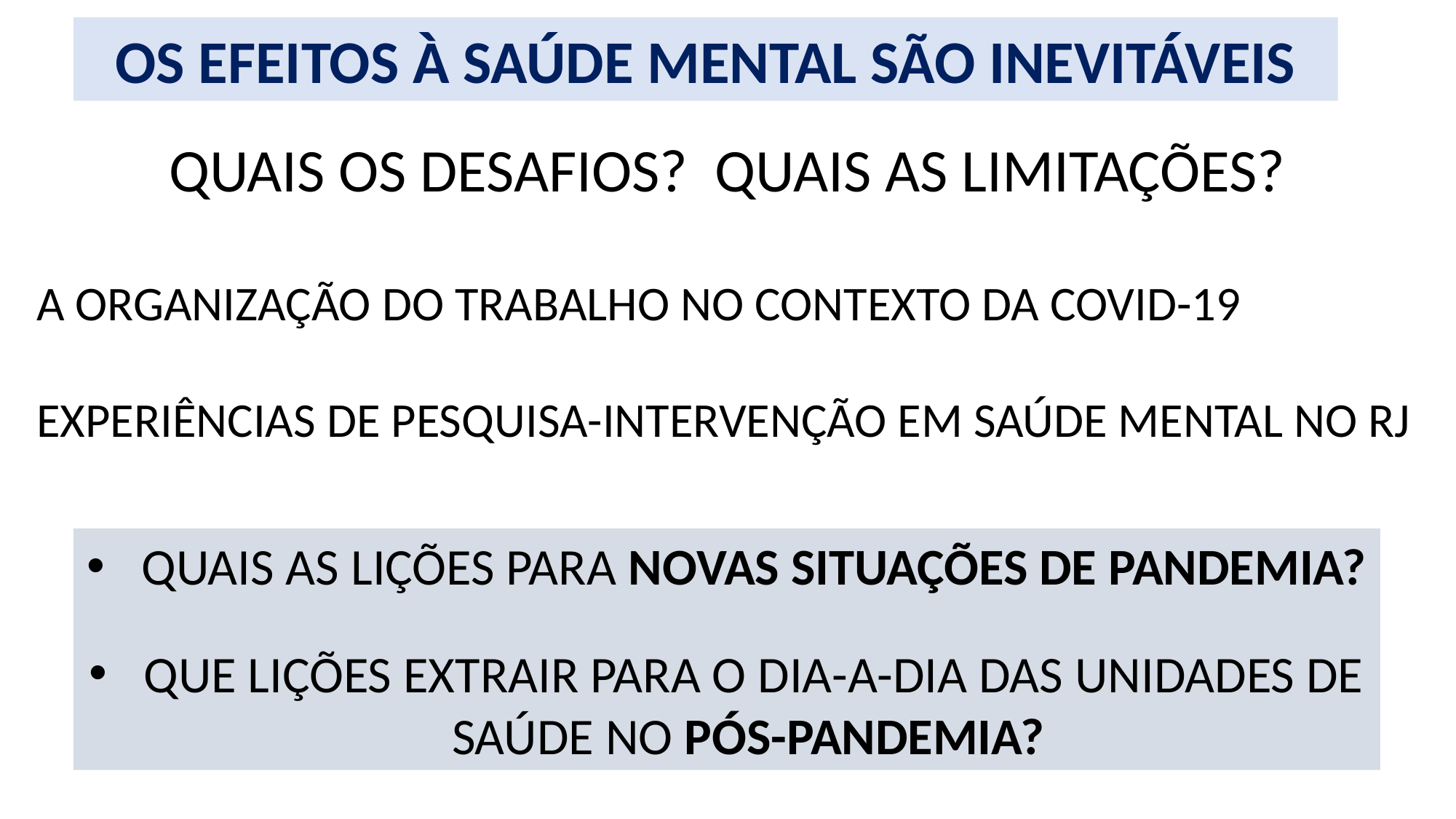

OS EFEITOS À SAÚDE MENTAL SÃO INEVITÁVEIS
QUAIS OS DESAFIOS?  QUAIS AS LIMITAÇÕES?

A ORGANIZAÇÃO DO TRABALHO NO CONTEXTO DA COVID-19

EXPERIÊNCIAS DE PESQUISA-INTERVENÇÃO EM SAÚDE MENTAL NO RJ
QUAIS AS LIÇÕES PARA NOVAS SITUAÇÕES DE PANDEMIA?
QUE LIÇÕES EXTRAIR PARA O DIA-A-DIA DAS UNIDADES DE SAÚDE NO PÓS-PANDEMIA?